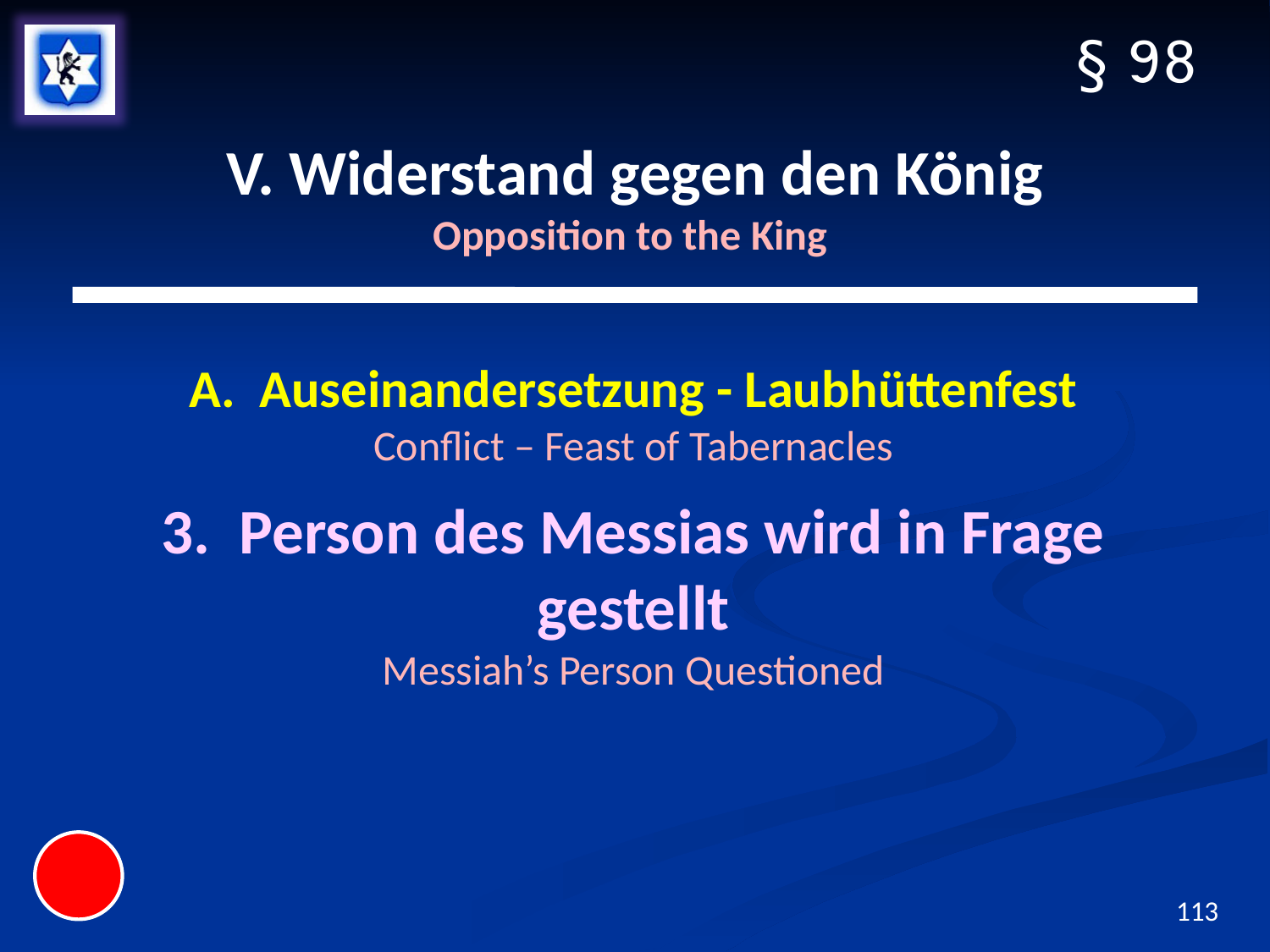

§ 98
# V. Widerstand gegen den König Opposition to the King
A.  Auseinandersetzung - Laubhüttenfest
Conflict – Feast of Tabernacles
3.  Person des Messias wird in Frage gestellt
Messiah’s Person Questioned

113